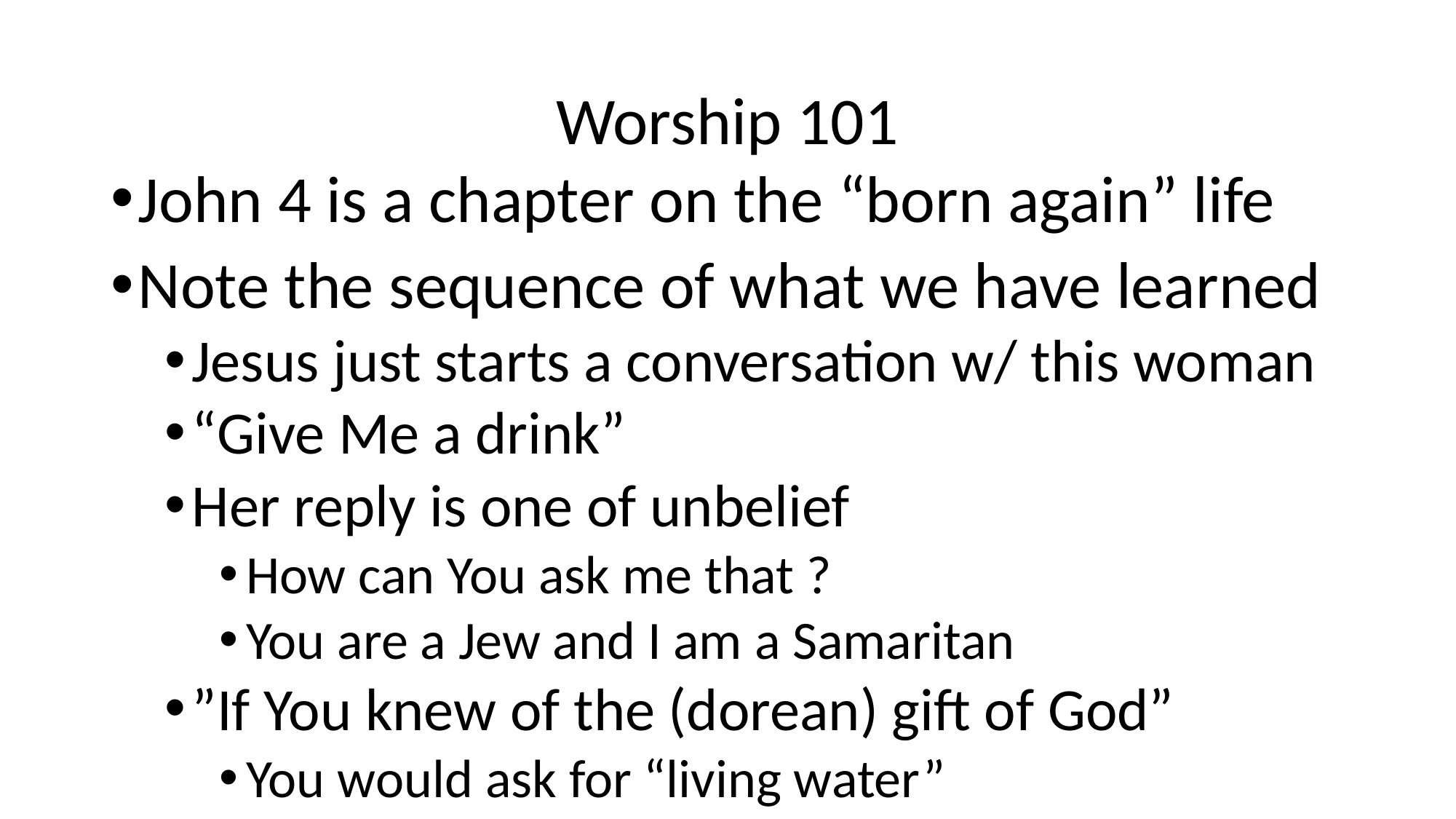

# Worship 101
John 4 is a chapter on the “born again” life
Note the sequence of what we have learned
Jesus just starts a conversation w/ this woman
“Give Me a drink”
Her reply is one of unbelief
How can You ask me that ?
You are a Jew and I am a Samaritan
”If You knew of the (dorean) gift of God”
You would ask for “living water”